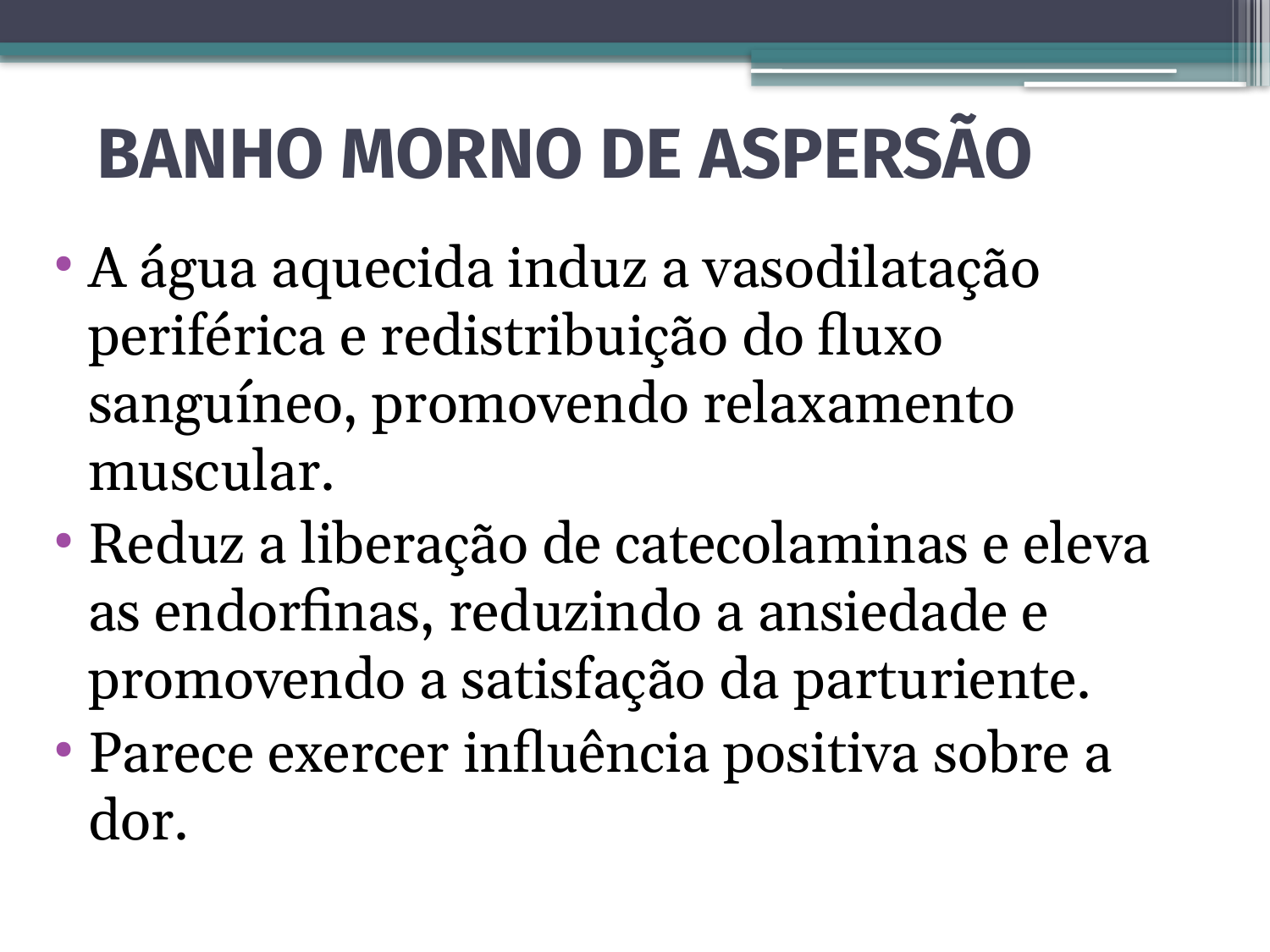

# BANHO MORNO DE ASPERSÃO
A água aquecida induz a vasodilatação periférica e redistribuição do fluxo sanguíneo, promovendo relaxamento muscular.
Reduz a liberação de catecolaminas e eleva as endorfinas, reduzindo a ansiedade e promovendo a satisfação da parturiente.
Parece exercer influência positiva sobre a dor.